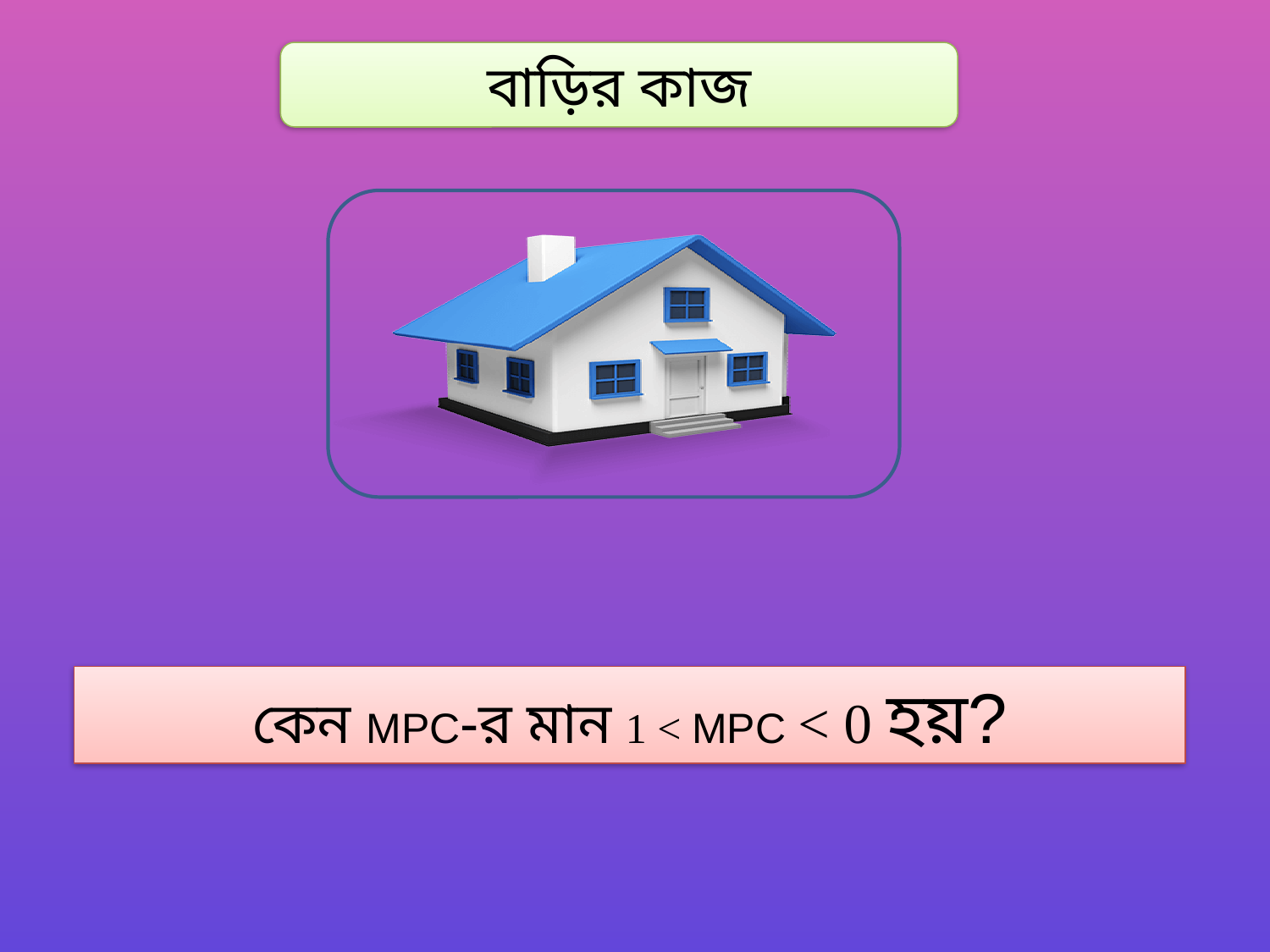

বাড়ির কাজ

কেন MPC-র মান 1 < MPC < 0 হয়?